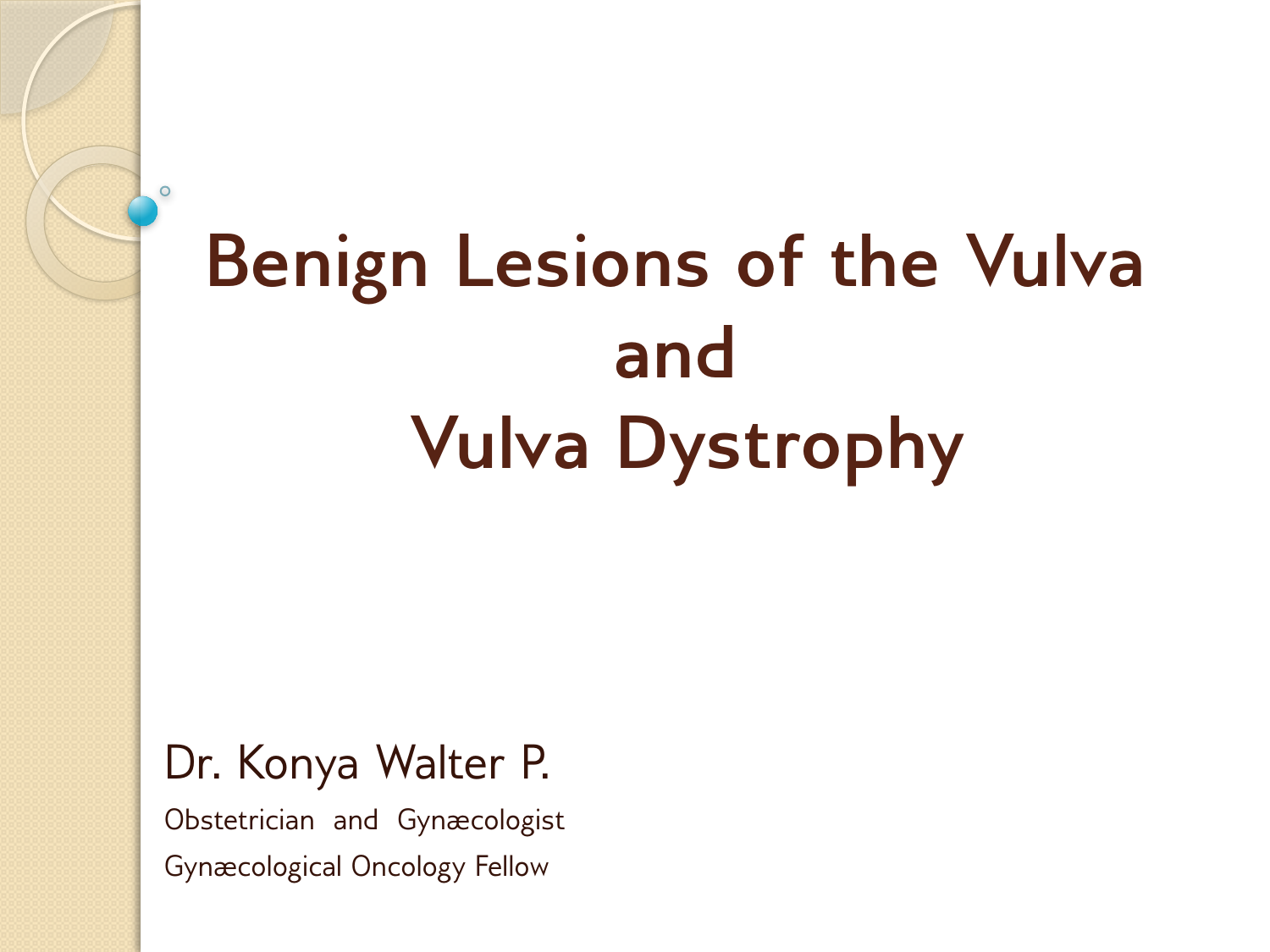

# Benign Lesions of the Vulva and Vulva Dystrophy
Dr. Konya Walter P.
Obstetrician  and  Gynaecologist
Gynaecological Oncology Fellow